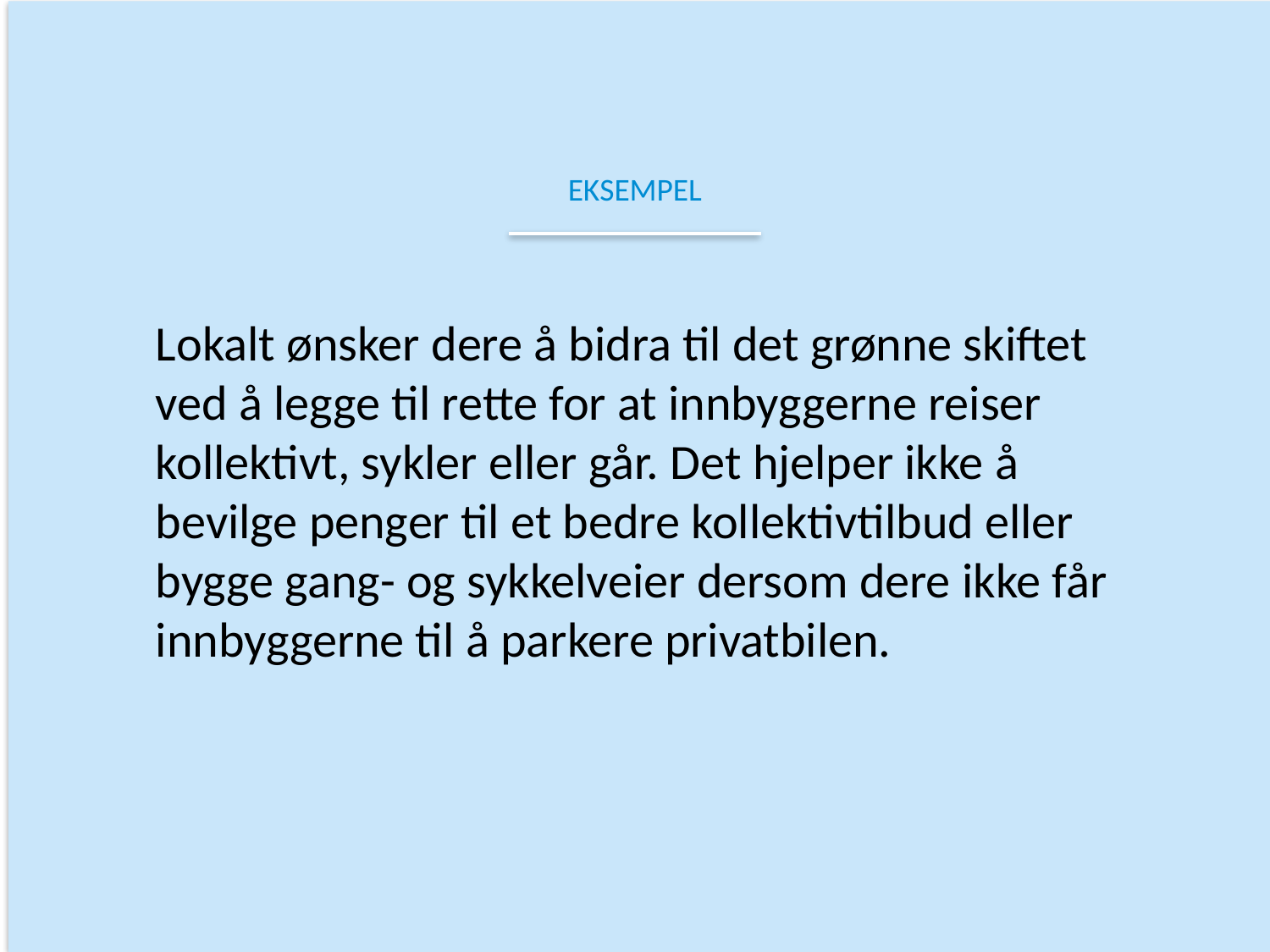

EKSEMPEL
Lokalt ønsker dere å bidra til det grønne skiftet ved å legge til rette for at innbyggerne reiser kollektivt, sykler eller går. Det hjelper ikke å bevilge penger til et bedre kollektivtilbud eller bygge gang- og sykkelveier dersom dere ikke får innbyggerne til å parkere privatbilen.